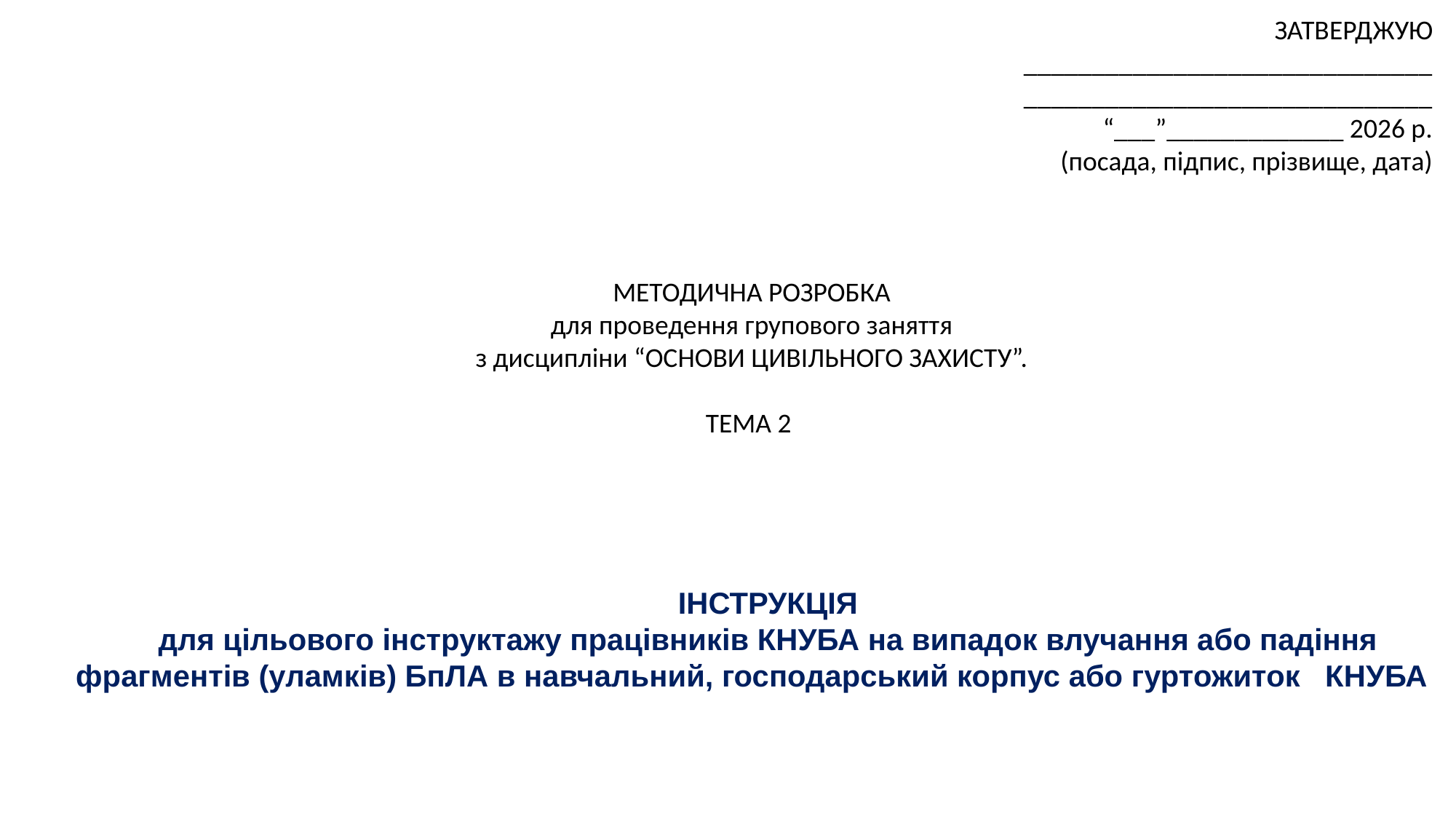

ЗАТВЕРДЖУЮ
______________________________
______________________________
“___”_____________ 2026 р.
 (посада, підпис, прізвище, дата)

МЕТОДИЧНА РОЗРОБКА
для проведення групового заняття
з дисципліни “ОСНОВИ ЦИВІЛЬНОГО ЗАХИСТУ”.

ТЕМА 2

ІНСТРУКЦІЯ
для цільового інструктажу працівників КНУБА на випадок влучання або падіння фрагментів (уламків) БпЛА в навчальний, господарський корпус або гуртожиток   КНУБА